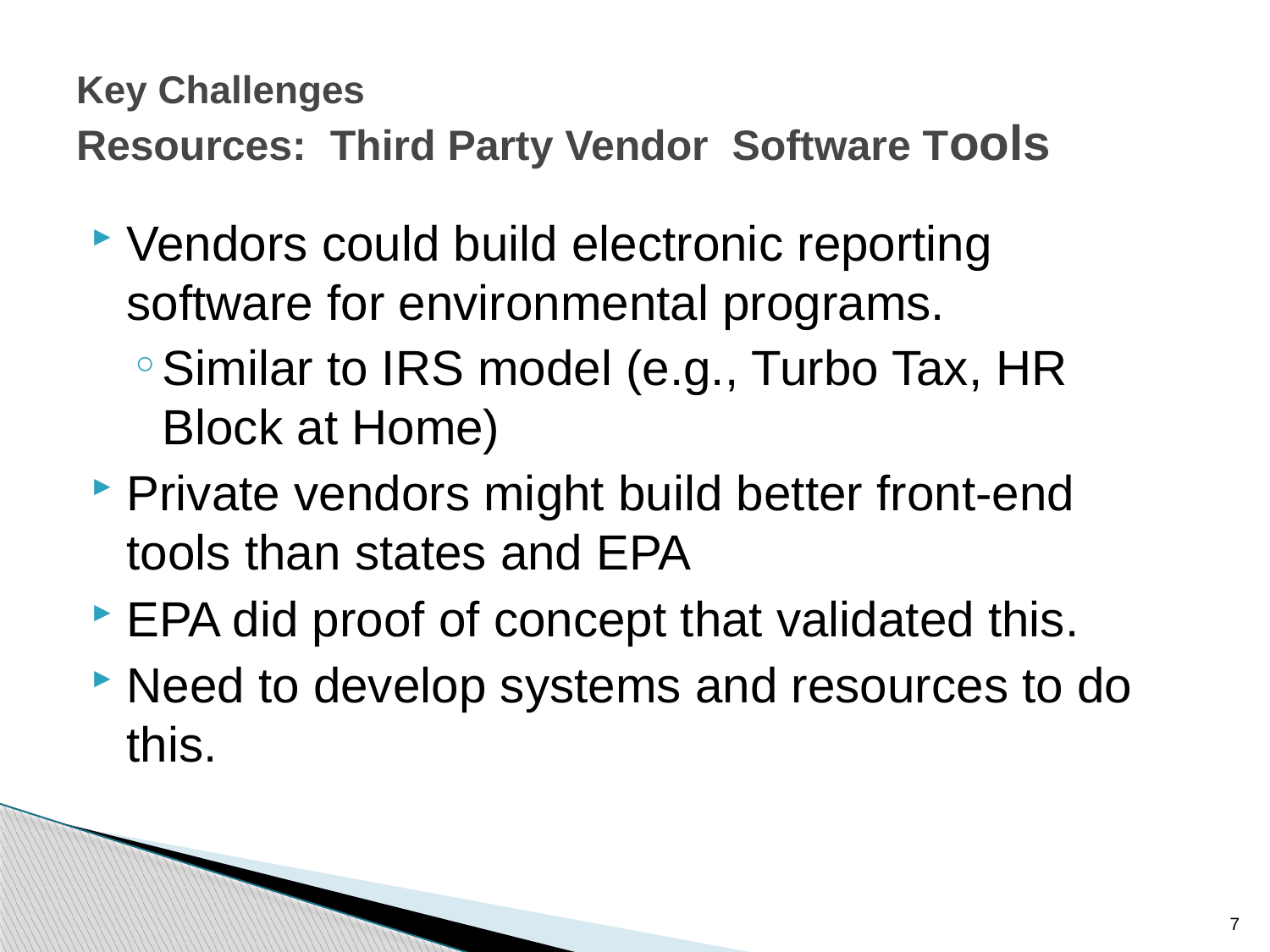

# Key Challenges Resources:  Third Party Vendor  Software Tools
Vendors could build electronic reporting software for environmental programs.
Similar to IRS model (e.g., Turbo Tax, HR Block at Home)
Private vendors might build better front-end tools than states and EPA
EPA did proof of concept that validated this.
Need to develop systems and resources to do this.

7